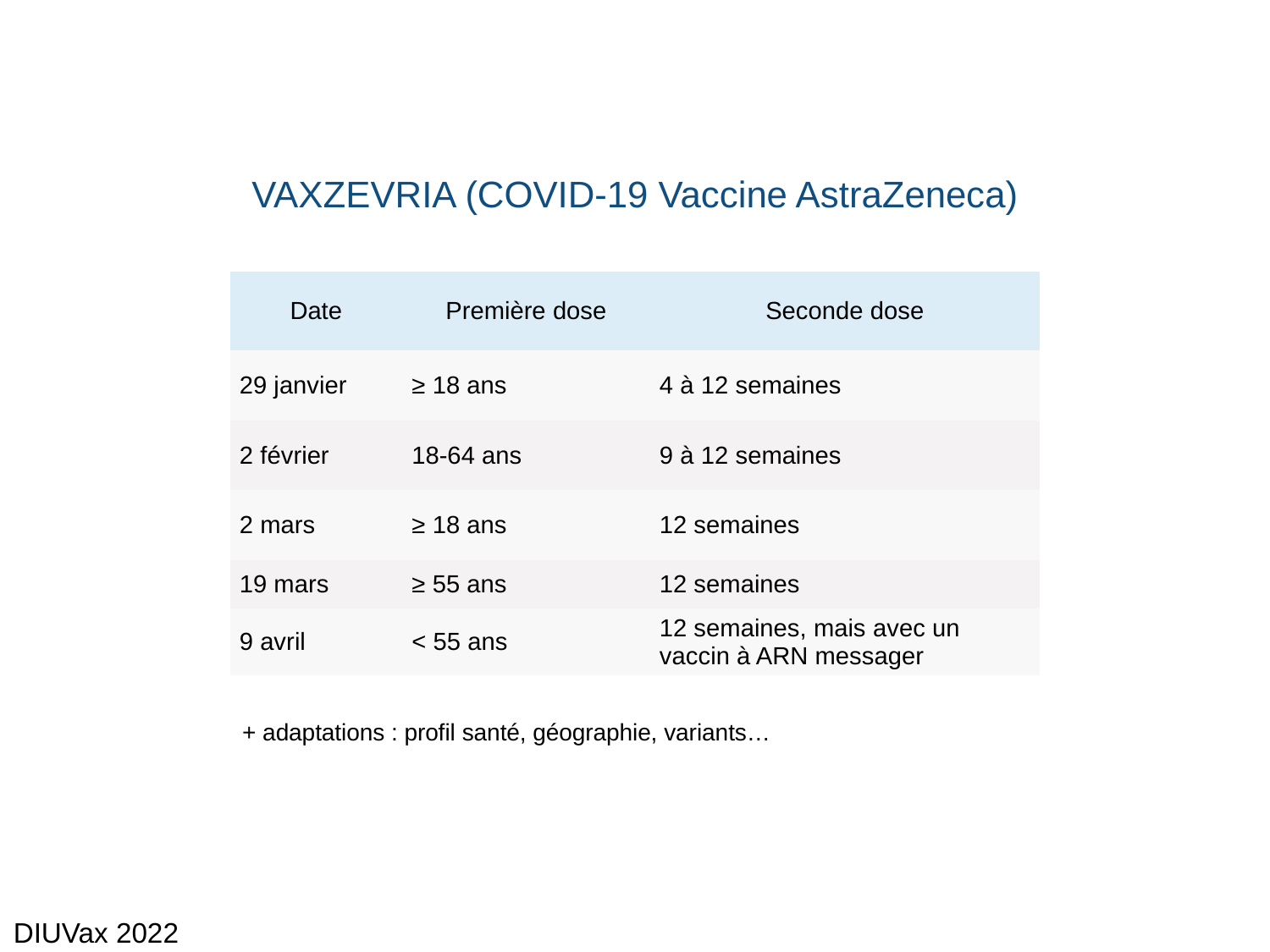

# VAXZEVRIA (COVID-19 Vaccine AstraZeneca)
| Date | Première dose | Seconde dose |
| --- | --- | --- |
| 29 janvier | ≥ 18 ans | 4 à 12 semaines |
| 2 février | 18-64 ans | 9 à 12 semaines |
| 2 mars | ≥ 18 ans | 12 semaines |
| 19 mars | ≥ 55 ans | 12 semaines |
| 9 avril | < 55 ans | 12 semaines, mais avec un vaccin à ARN messager |
+ adaptations : profil santé, géographie, variants…